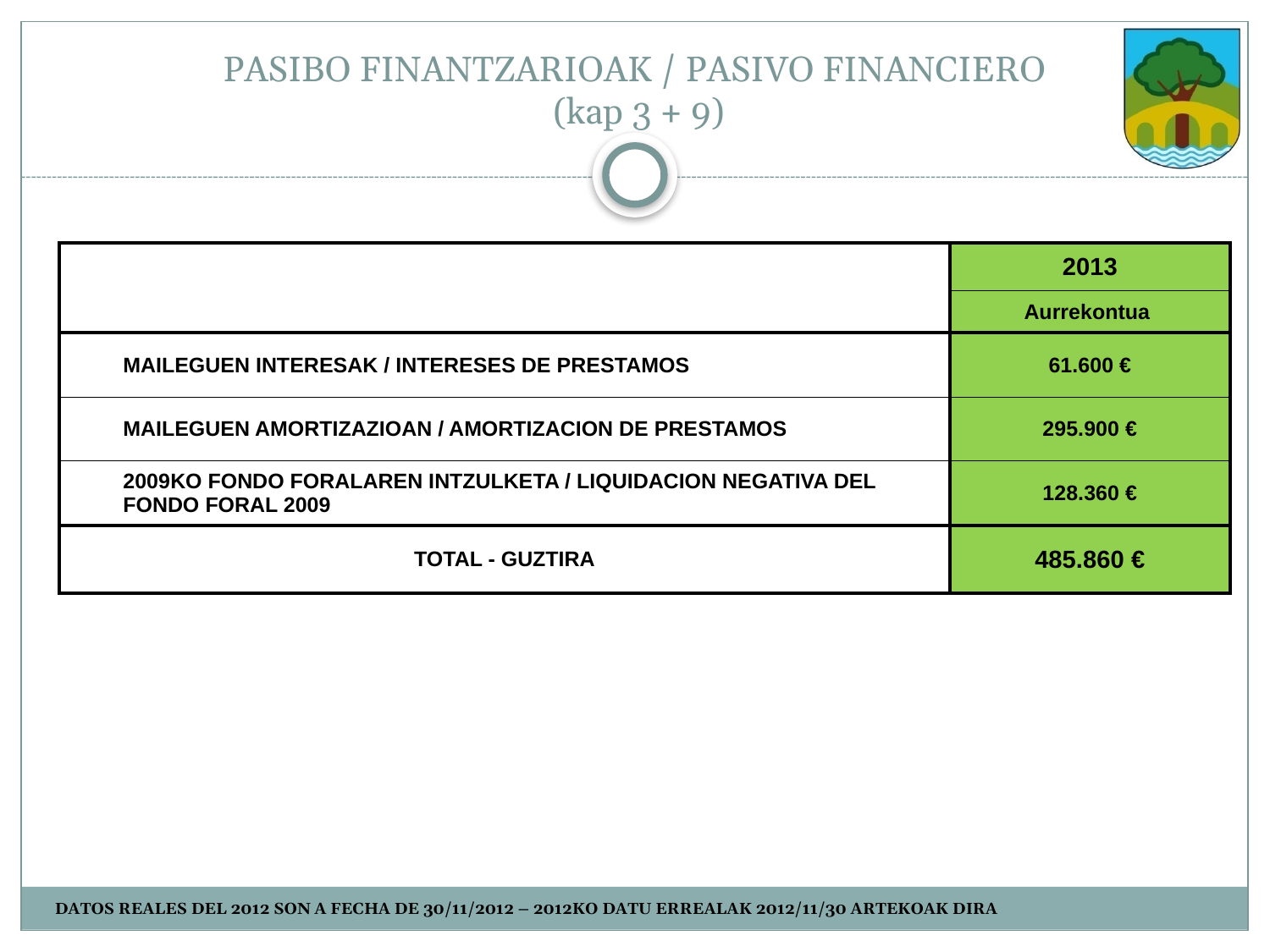

# PASIBO FINANTZARIOAK / PASIVO FINANCIERO (kap 3 + 9)
|  | 2013 |
| --- | --- |
|  | Aurrekontua |
| MAILEGUEN INTERESAK / INTERESES DE PRESTAMOS | 61.600 € |
| MAILEGUEN AMORTIZAZIOAN / AMORTIZACION DE PRESTAMOS | 295.900 € |
| 2009KO FONDO FORALAREN INTZULKETA / LIQUIDACION NEGATIVA DEL FONDO FORAL 2009 | 128.360 € |
| TOTAL - GUZTIRA | 485.860 € |